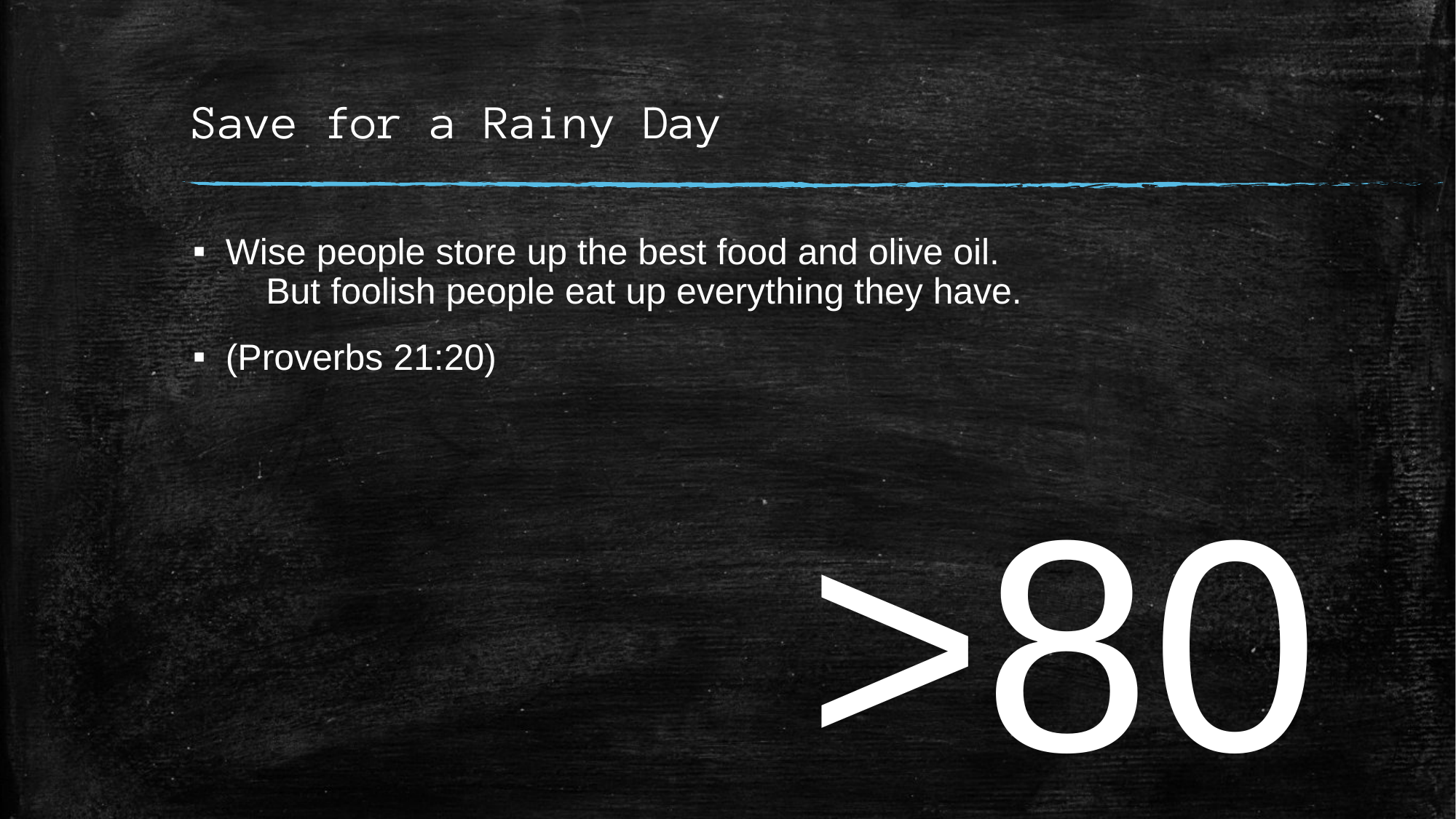

# Save for a Rainy Day
Wise people store up the best food and olive oil.
    But foolish people eat up everything they have.
(Proverbs 21:20)

>80%